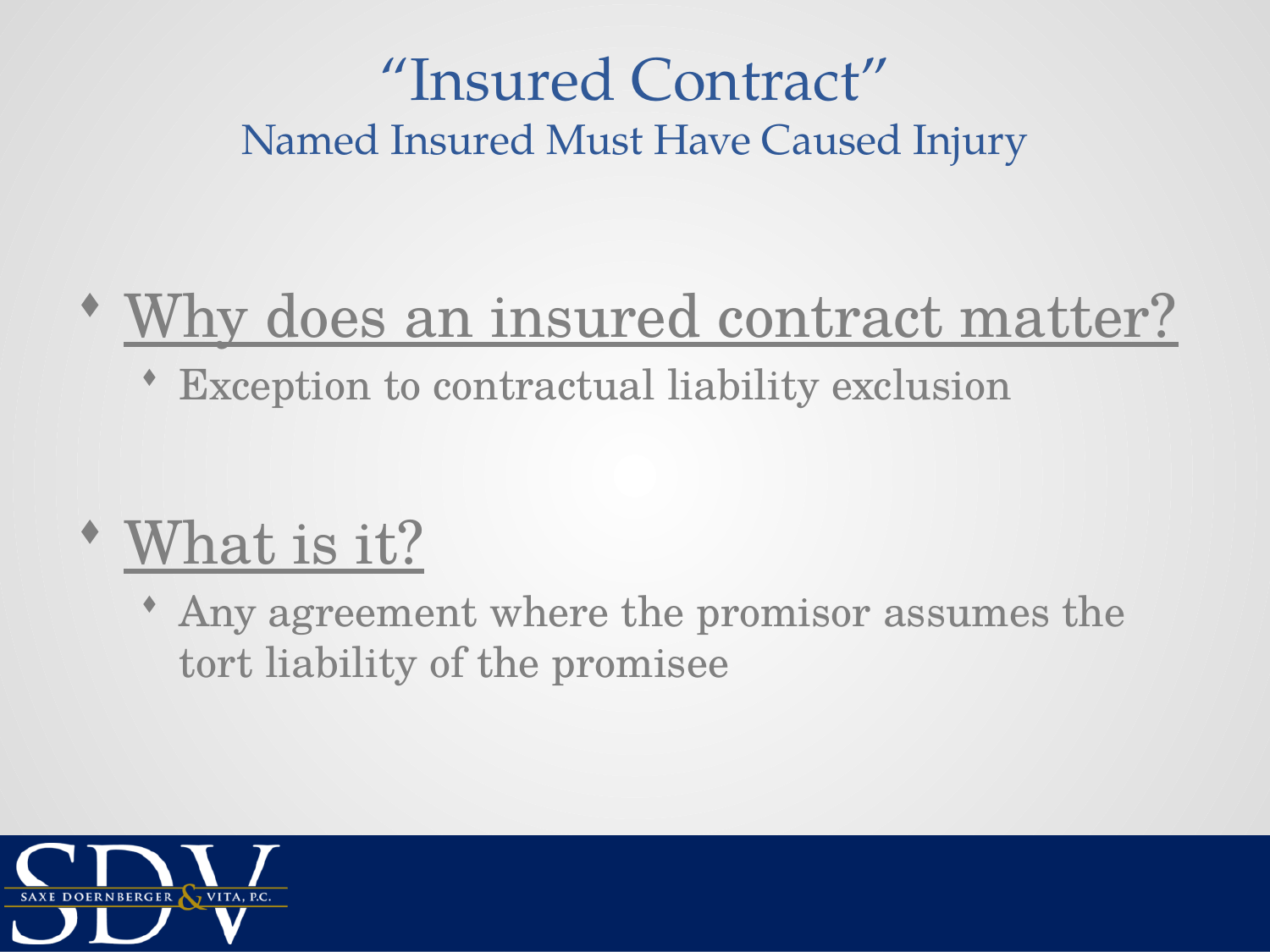

# “Insured Contract” Named Insured Must Have Caused Injury
Why does an insured contract matter?
Exception to contractual liability exclusion

What is it?
Any agreement where the promisor assumes the tort liability of the promisee